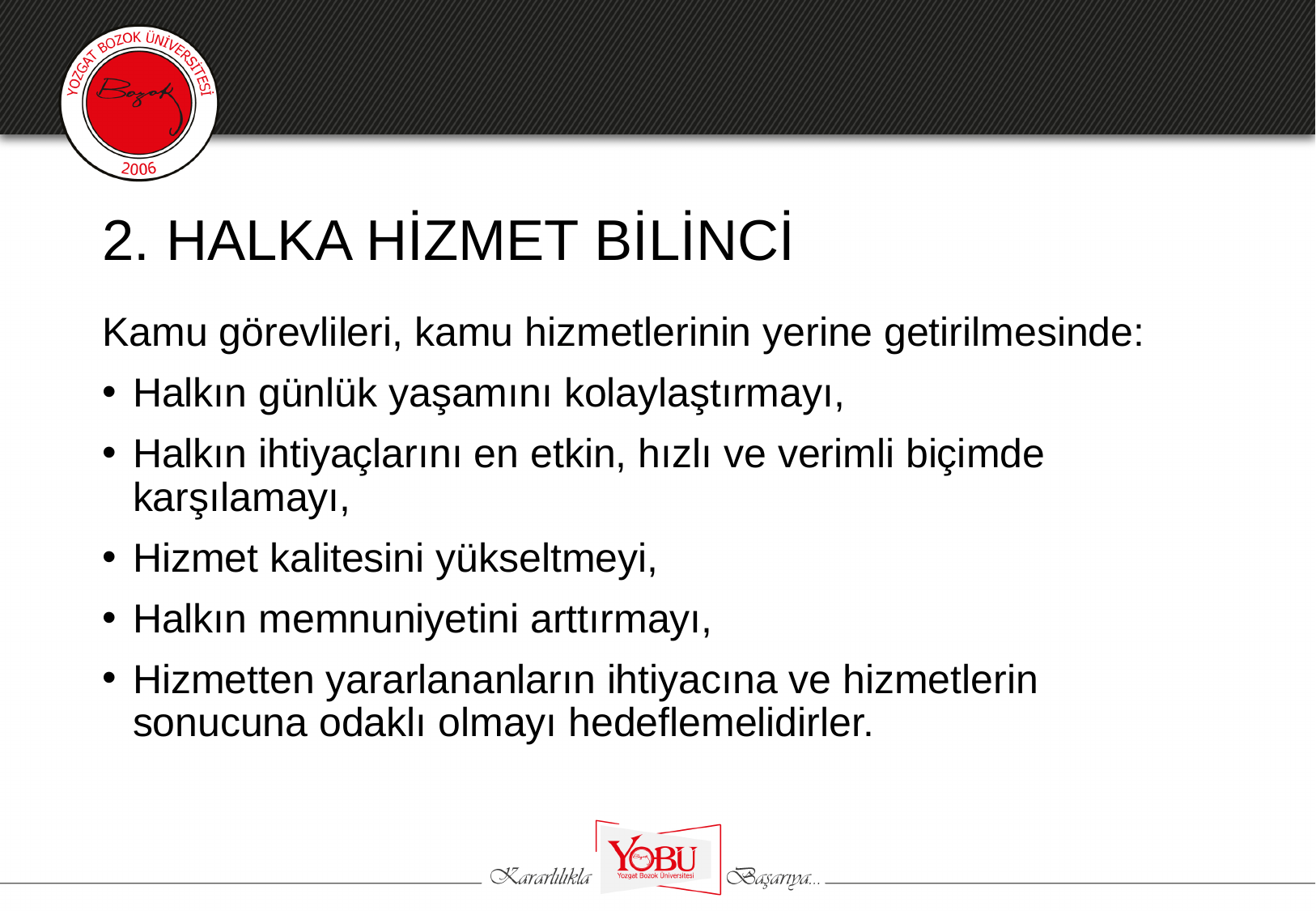

# 2. HALKA HİZMET BİLİNCİ
Kamu görevlileri, kamu hizmetlerinin yerine getirilmesinde:
Halkın günlük yaşamını kolaylaştırmayı,
Halkın ihtiyaçlarını en etkin, hızlı ve verimli biçimde karşılamayı,
Hizmet kalitesini yükseltmeyi,
Halkın memnuniyetini arttırmayı,
Hizmetten yararlananların ihtiyacına ve hizmetlerin sonucuna odaklı olmayı hedeflemelidirler.